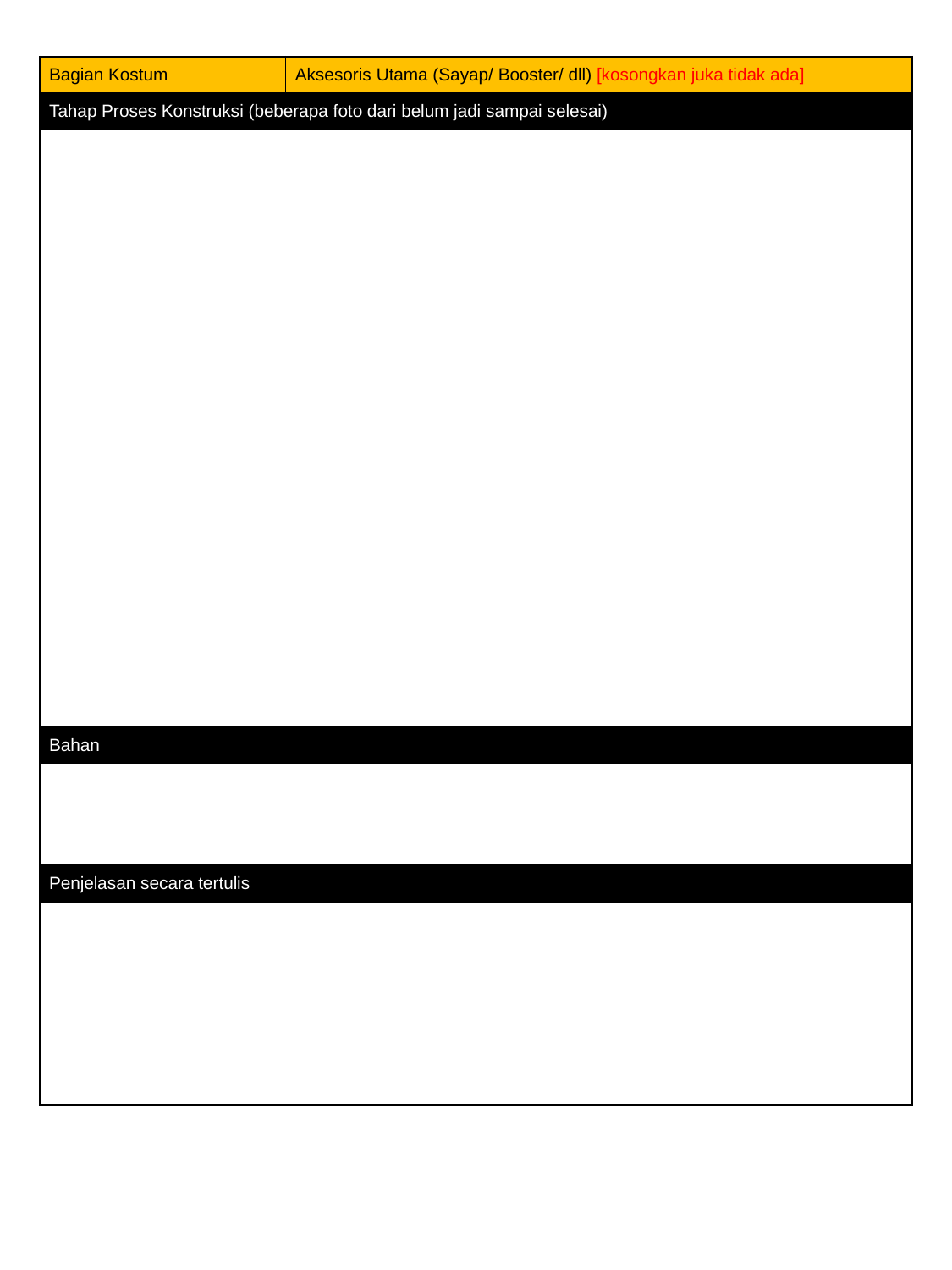

| Bagian Kostum | Aksesoris Utama (Sayap/ Booster/ dll) [kosongkan juka tidak ada] |
| --- | --- |
| Tahap Proses Konstruksi (beberapa foto dari belum jadi sampai selesai) |  |
|  |  |
| Bahan |  |
|  |  |
| Penjelasan secara tertulis |  |
|  |  |